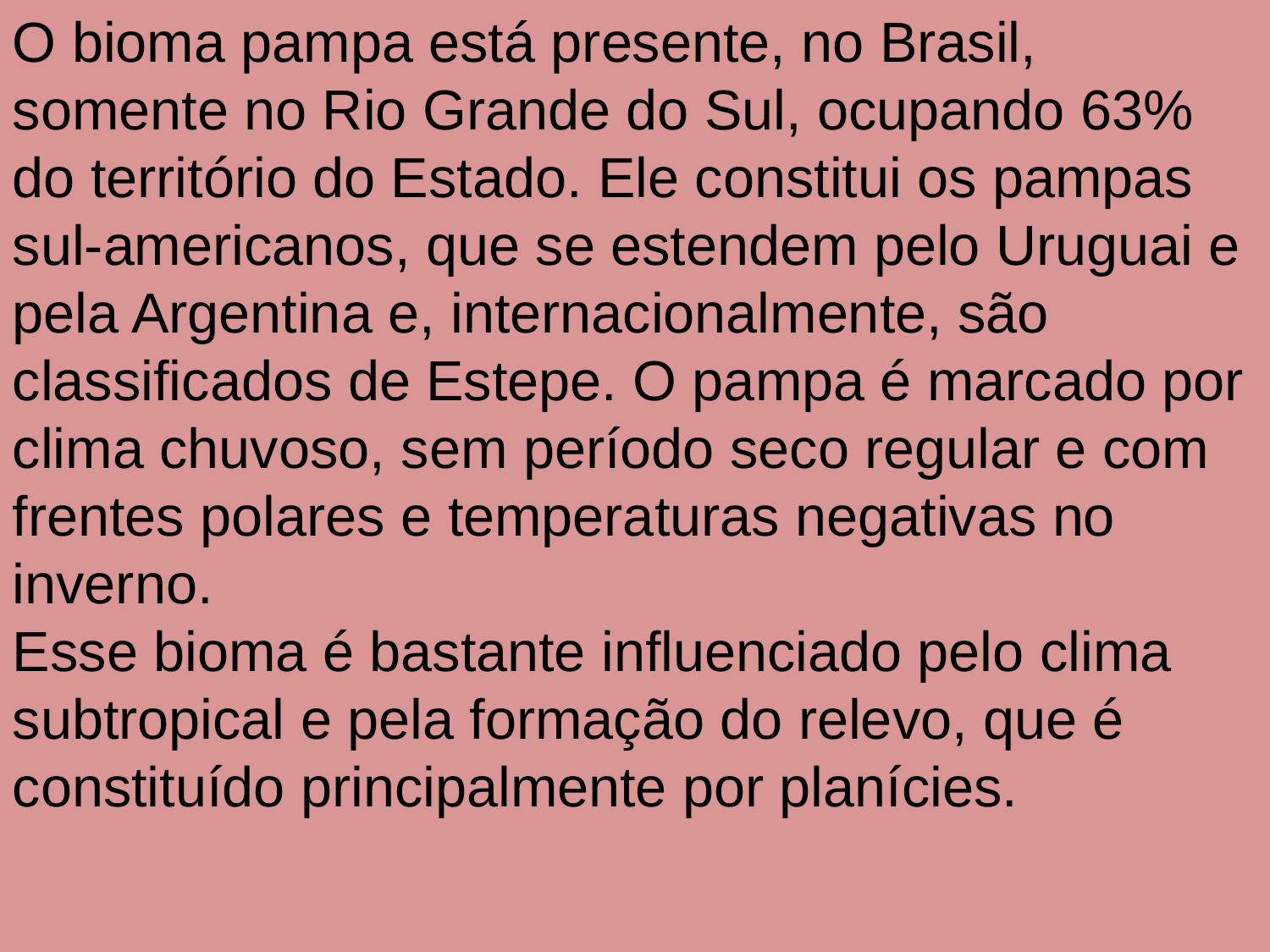

O bioma pampa está presente, no Brasil, somente no Rio Grande do Sul, ocupando 63% do território do Estado. Ele constitui os pampas sul-americanos, que se estendem pelo Uruguai e pela Argentina e, internacionalmente, são classificados de Estepe. O pampa é marcado por clima chuvoso, sem período seco regular e com frentes polares e temperaturas negativas no inverno.
Esse bioma é bastante influenciado pelo clima subtropical e pela formação do relevo, que é constituído principalmente por planícies.